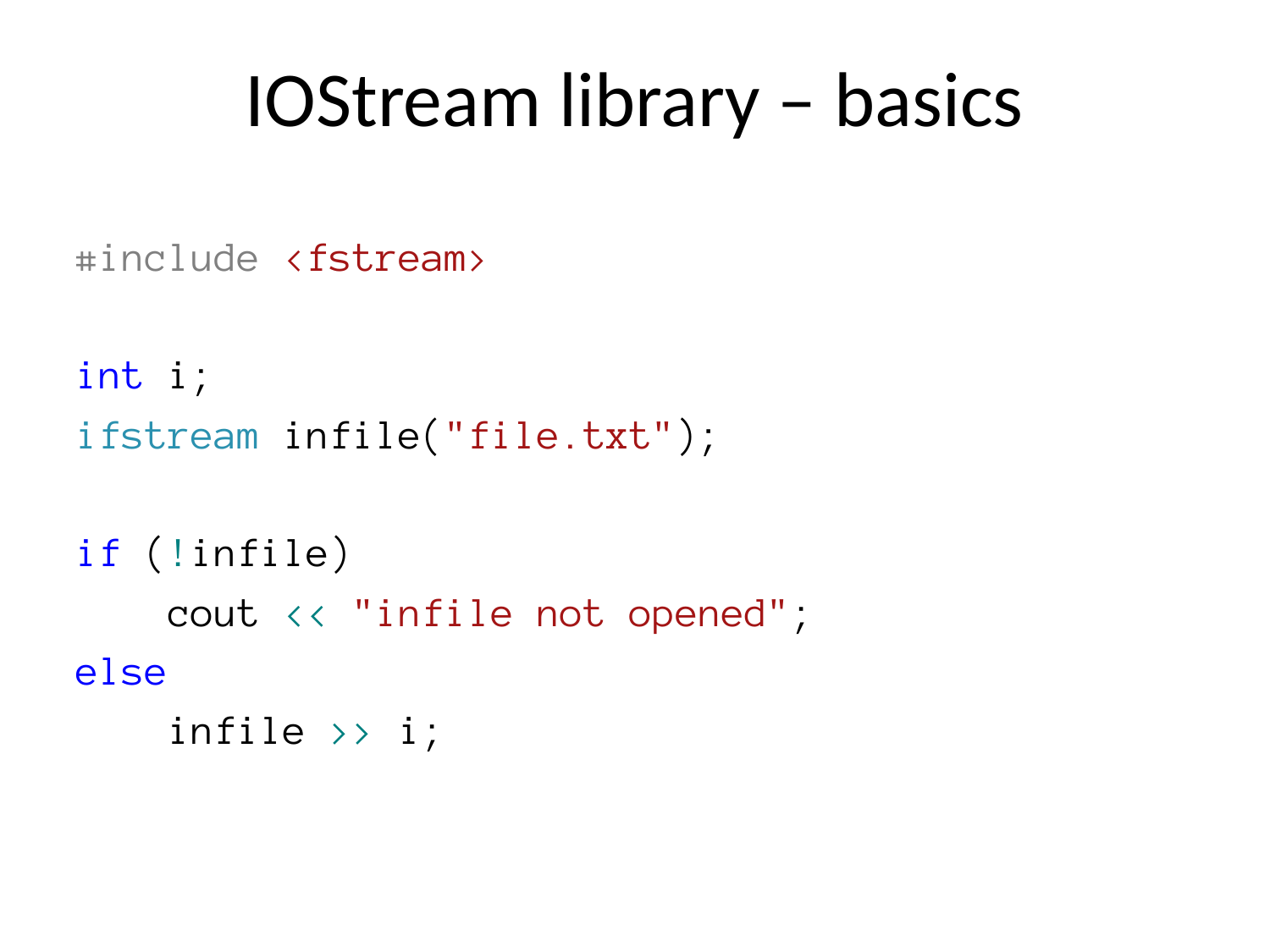

# IOStream library – basics
#include <fstream>

int i;
ifstream infile("file.txt");

if (!infile)
    cout << "infile not opened";
else
    infile >> i;